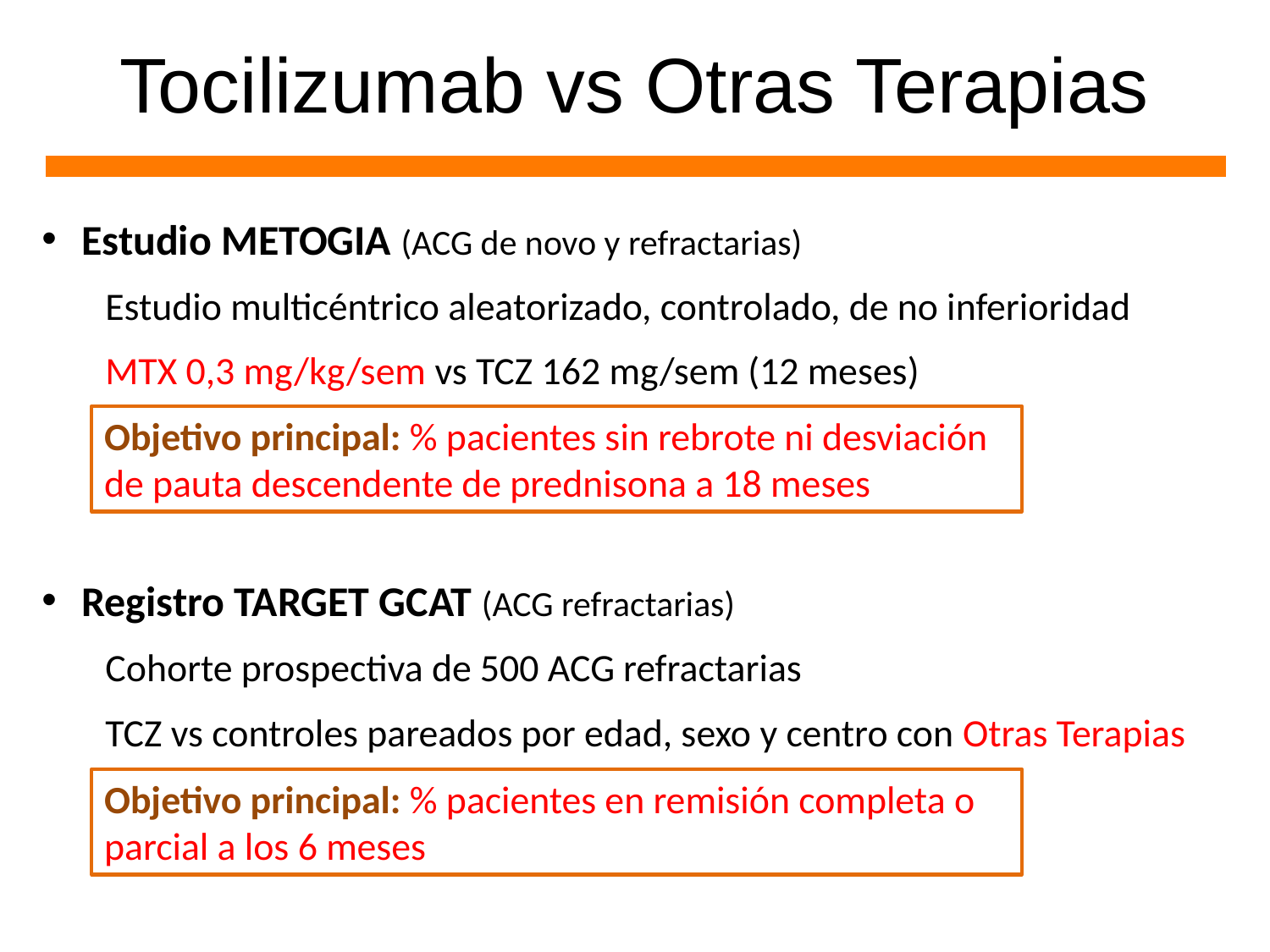

# Tocilizumab vs Otras Terapias
Estudio METOGIA (ACG de novo y refractarias)
Estudio multicéntrico aleatorizado, controlado, de no inferioridad
MTX 0,3 mg/kg/sem vs TCZ 162 mg/sem (12 meses)

Registro TARGET GCAT (ACG refractarias)
Cohorte prospectiva de 500 ACG refractarias
TCZ vs controles pareados por edad, sexo y centro con Otras Terapias
Objetivo principal: % pacientes sin rebrote ni desviación de pauta descendente de prednisona a 18 meses
Objetivo principal: % pacientes en remisión completa o parcial a los 6 meses